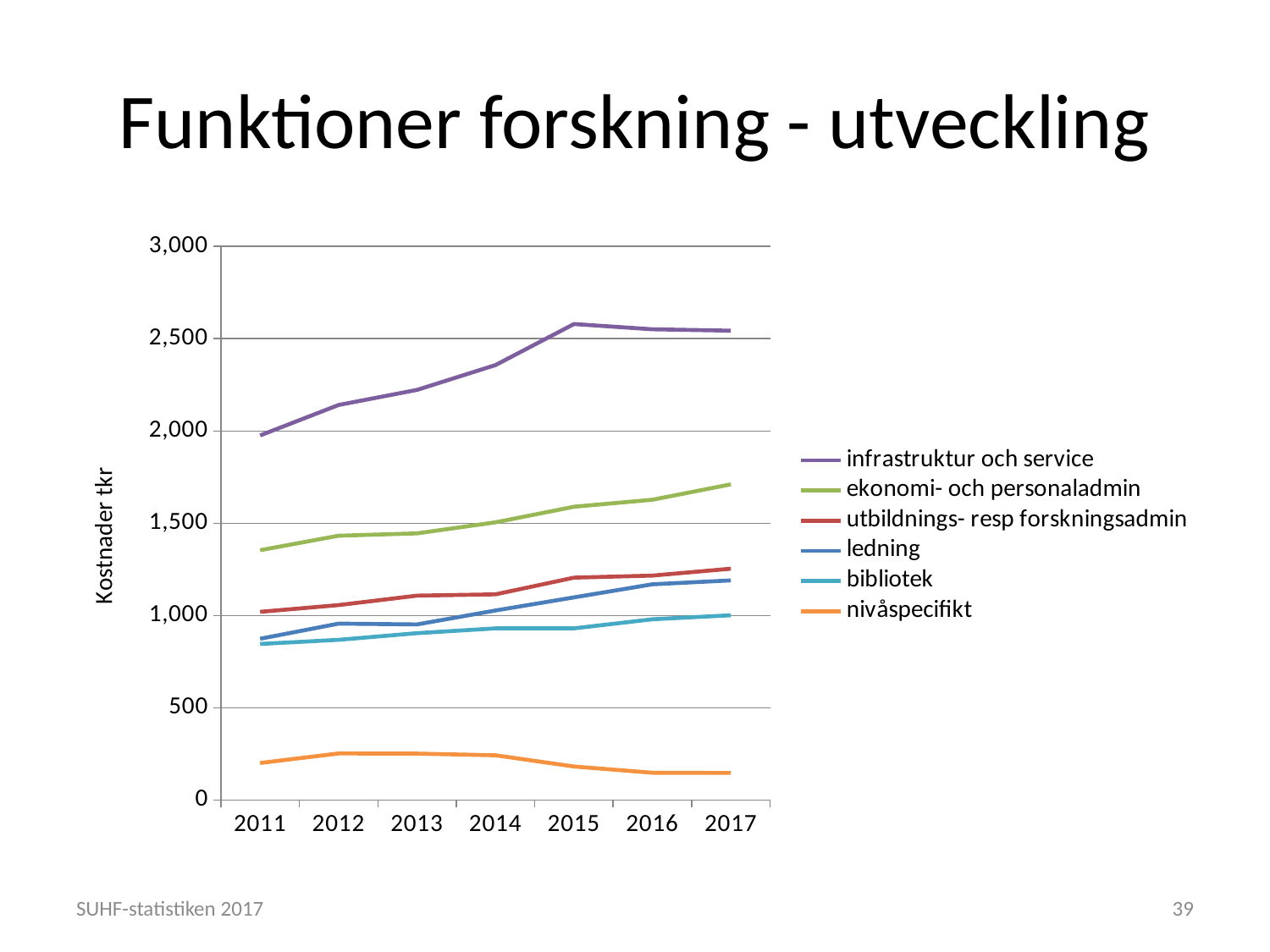

# Funktioner forskning - utveckling

### Chart

| Category | infrastruktur och service | ekonomi- och personaladmin | utbildnings- resp forskningsadmin | ledning | bibliotek | nivåspecifikt |
|---|---|---|---|---|---|---|
| 2011 | 1976070.703840493 | 1353750.5535134668 | 1020070.59878646 | 873928.8997996047 | 846039.2946499169 | 201154.227 |
| 2012 | 2140790.3755300366 | 1432589.910496785 | 1056592.712079706 | 956188.624519685 | 868437.5131258555 | 252851.37165539493 |
| 2013 | 2222690.559070309 | 1445343.8485859784 | 1107744.9184441573 | 951891.6198159463 | 904480.9748923858 | 252028.58 |
| 2014 | 2357167.7190758805 | 1505086.257003329 | 1114794.035677535 | 1027412.808653944 | 930302.4139539571 | 242592.51983409023 |
| 2015 | 2579451.4344861405 | 1589509.1841422692 | 1205204.6824192856 | 1098339.907443916 | 930346.8246083772 | 182137.1470442148 |
| 2016 | 2551056.0 | 1627434.0 | 1216187.0 | 1169297.0 | 979515.0 | 148294.0 |
| 2017 | 2543368.6826868216 | 1710821.7355253205 | 1253504.9260624407 | 1190415.9545214775 | 1001358.1522439024 | 147179.1220181074 |
SUHF-statistiken 2017
39